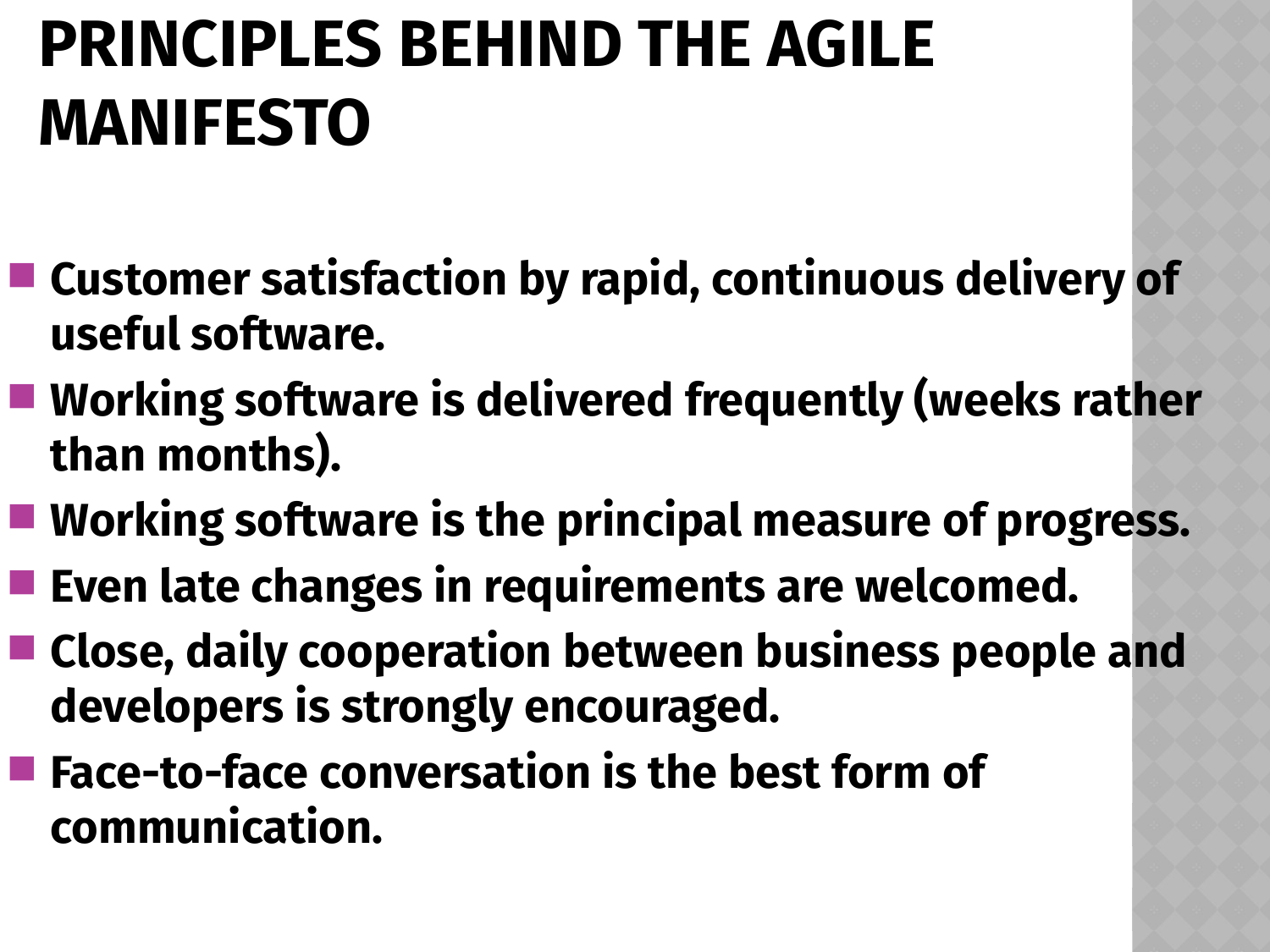

# Principles Behind the Agile Manifesto
Customer satisfaction by rapid, continuous delivery of useful software.
Working software is delivered frequently (weeks rather than months).
Working software is the principal measure of progress.
Even late changes in requirements are welcomed.
Close, daily cooperation between business people and developers is strongly encouraged.
Face-to-face conversation is the best form of communication.